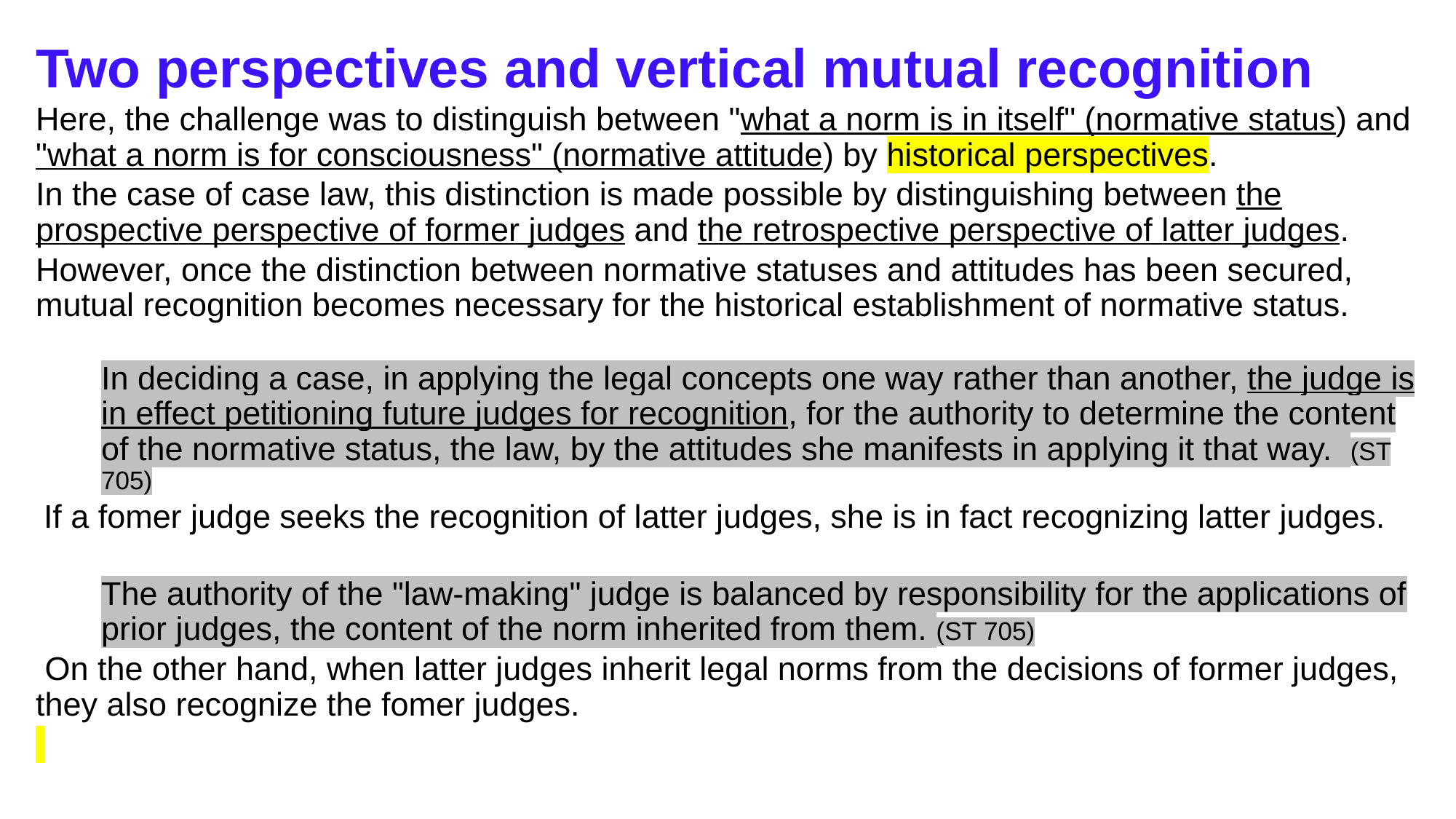

# Two perspectives and vertical mutual recognition

Here, the challenge was to distinguish between "what a norm is in itself" (normative status) and "what a norm is for consciousness" (normative attitude) by historical perspectives.
In the case of case law, this distinction is made possible by distinguishing between the prospective perspective of former judges and the retrospective perspective of latter judges.
However, once the distinction between normative statuses and attitudes has been secured, mutual recognition becomes necessary for the historical establishment of normative status.

In deciding a case, in applying the legal concepts one way rather than another, the judge is in effect petitioning future judges for recognition, for the authority to determine the content of the normative status, the law, by the attitudes she manifests in applying it that way.  (ST 705)
 If a fomer judge seeks the recognition of latter judges, she is in fact recognizing latter judges.

The authority of the "law-making" judge is balanced by responsibility for the applications of prior judges, the content of the norm inherited from them. (ST 705)
 On the other hand, when latter judges inherit legal norms from the decisions of former judges, they also recognize the fomer judges.